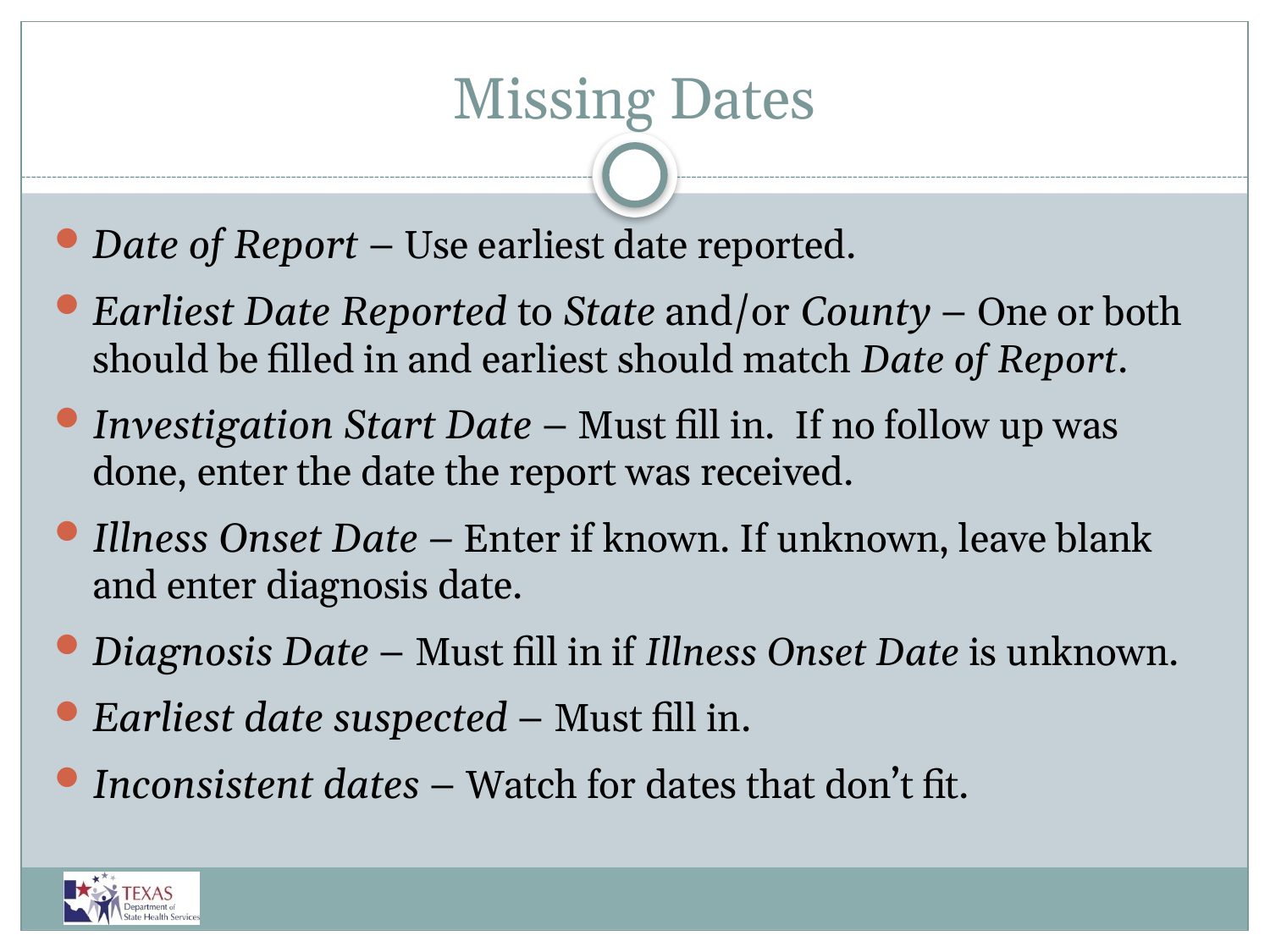

# Missing Dates
Date of Report – Use earliest date reported.
Earliest Date Reported to State and/or County – One or both should be filled in and earliest should match Date of Report.
Investigation Start Date – Must fill in.  If no follow up was done, enter the date the report was received.
Illness Onset Date – Enter if known. If unknown, leave blank and enter diagnosis date.
Diagnosis Date – Must fill in if Illness Onset Date is unknown.
Earliest date suspected – Must fill in.
Inconsistent dates – Watch for dates that don’t fit.